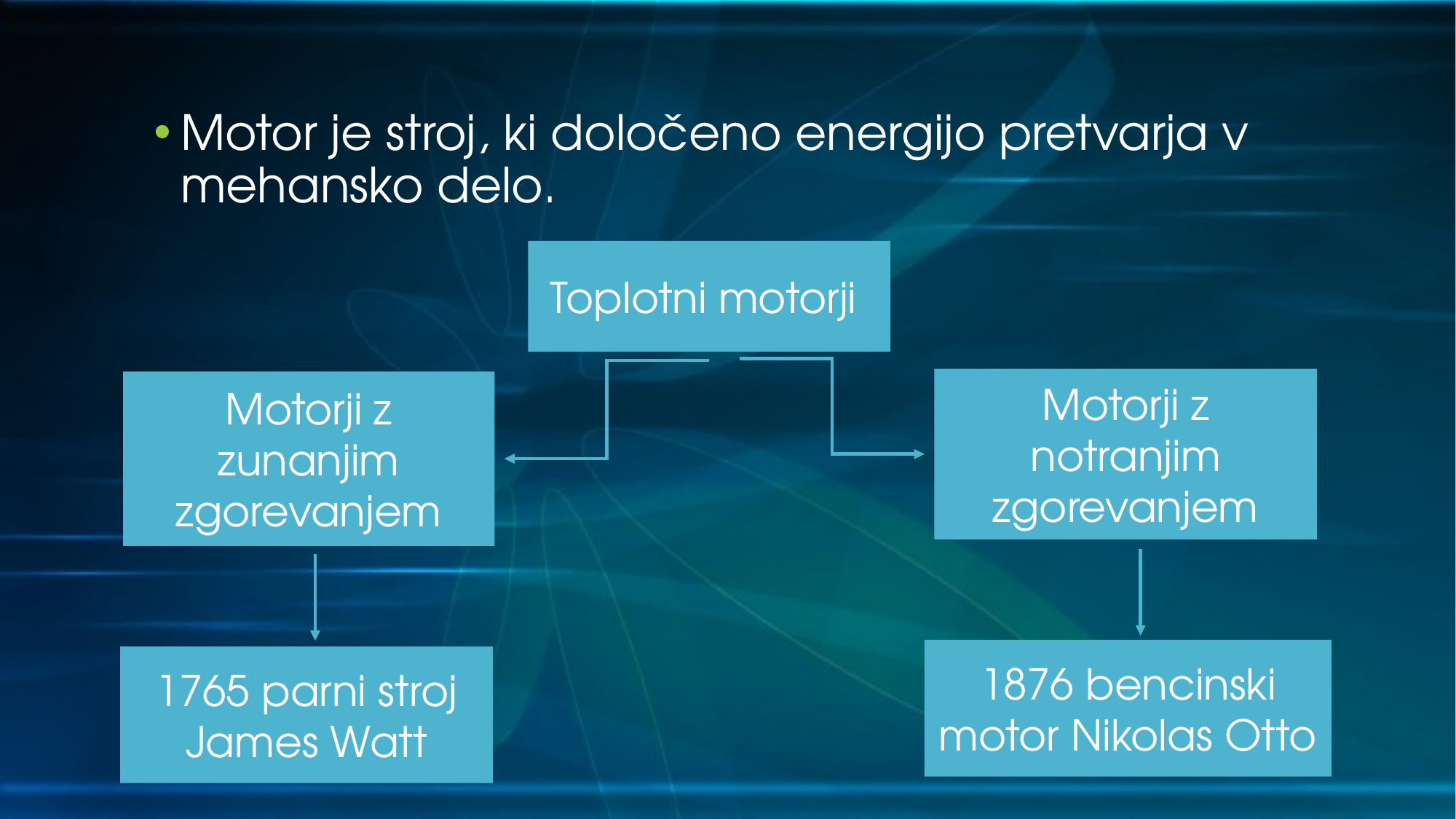

Motor je stroj, ki določeno energijo pretvarja v mehansko delo.
Toplotni motorji
Motorji z notranjim zgorevanjem
Motorji z zunanjim zgorevanjem
1876 bencinski motor Nikolas Otto
1765 parni stroj James Watt